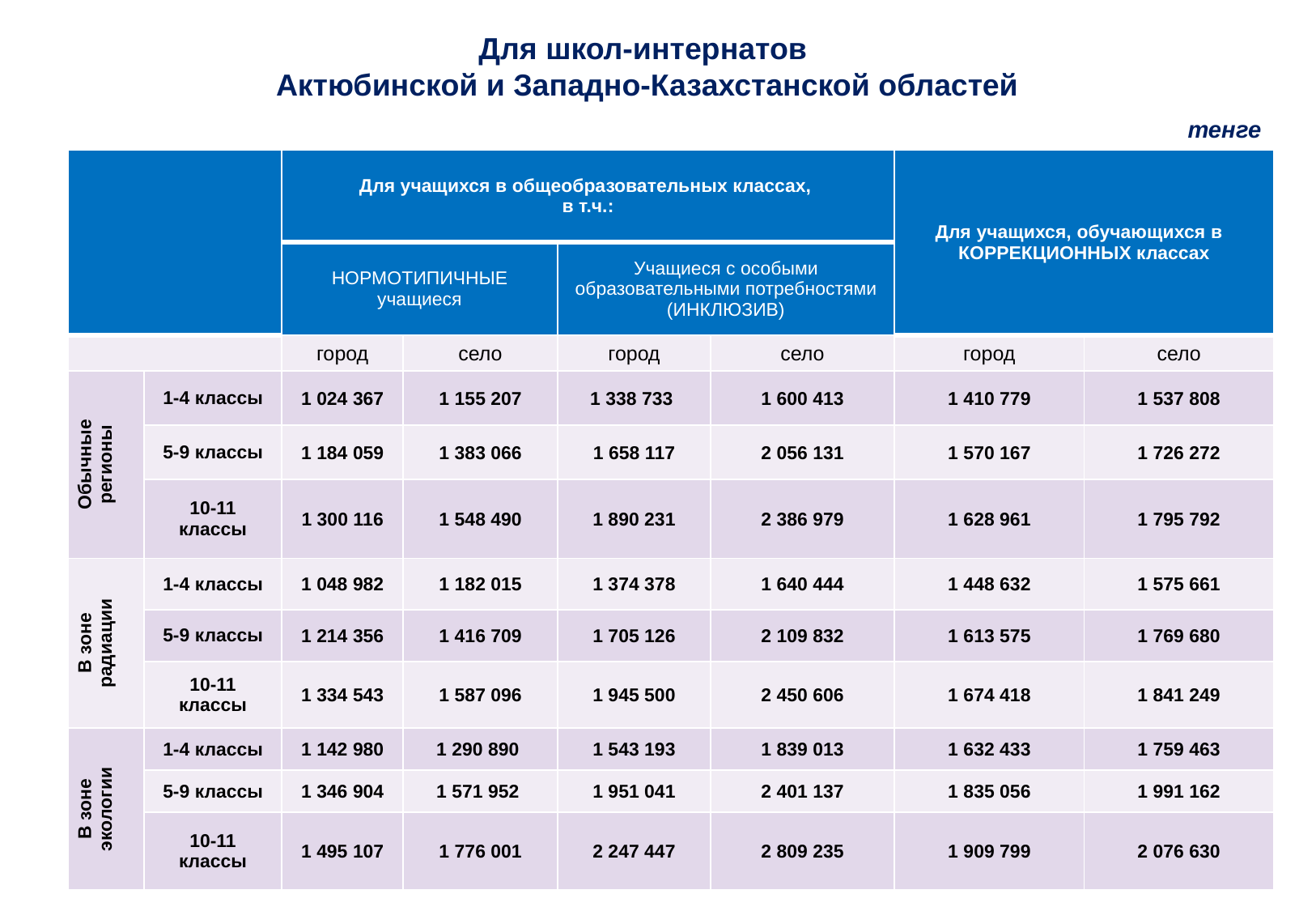

Для школ-интернатов
Актюбинской и Западно-Казахстанской областей
тенге
|  |  | Для учащихся в общеобразовательных классах, в т.ч.: |  |  |  | Для учащихся, обучающихся в КОРРЕКЦИОННЫХ классах |  |
| --- | --- | --- | --- | --- | --- | --- | --- |
|  |  | НОРМОТИПИЧНЫЕ учащиеся |  | Учащиеся с особыми образовательными потребностями (ИНКЛЮЗИВ) |  |  |  |
|  |  | город | село | город | село | город | село |
| Обычные регионы | 1-4 классы | 1 024 367 | 1 155 207 | 1 338 733 | 1 600 413 | 1 410 779 | 1 537 808 |
|  | 5-9 классы | 1 184 059 | 1 383 066 | 1 658 117 | 2 056 131 | 1 570 167 | 1 726 272 |
|  | 10-11 классы | 1 300 116 | 1 548 490 | 1 890 231 | 2 386 979 | 1 628 961 | 1 795 792 |
| В зоне радиации | 1-4 классы | 1 048 982 | 1 182 015 | 1 374 378 | 1 640 444 | 1 448 632 | 1 575 661 |
|  | 5-9 классы | 1 214 356 | 1 416 709 | 1 705 126 | 2 109 832 | 1 613 575 | 1 769 680 |
|  | 10-11 классы | 1 334 543 | 1 587 096 | 1 945 500 | 2 450 606 | 1 674 418 | 1 841 249 |
| В зоне экологии | 1-4 классы | 1 142 980 | 1 290 890 | 1 543 193 | 1 839 013 | 1 632 433 | 1 759 463 |
|  | 5-9 классы | 1 346 904 | 1 571 952 | 1 951 041 | 2 401 137 | 1 835 056 | 1 991 162 |
|  | 10-11 классы | 1 495 107 | 1 776 001 | 2 247 447 | 2 809 235 | 1 909 799 | 2 076 630 |